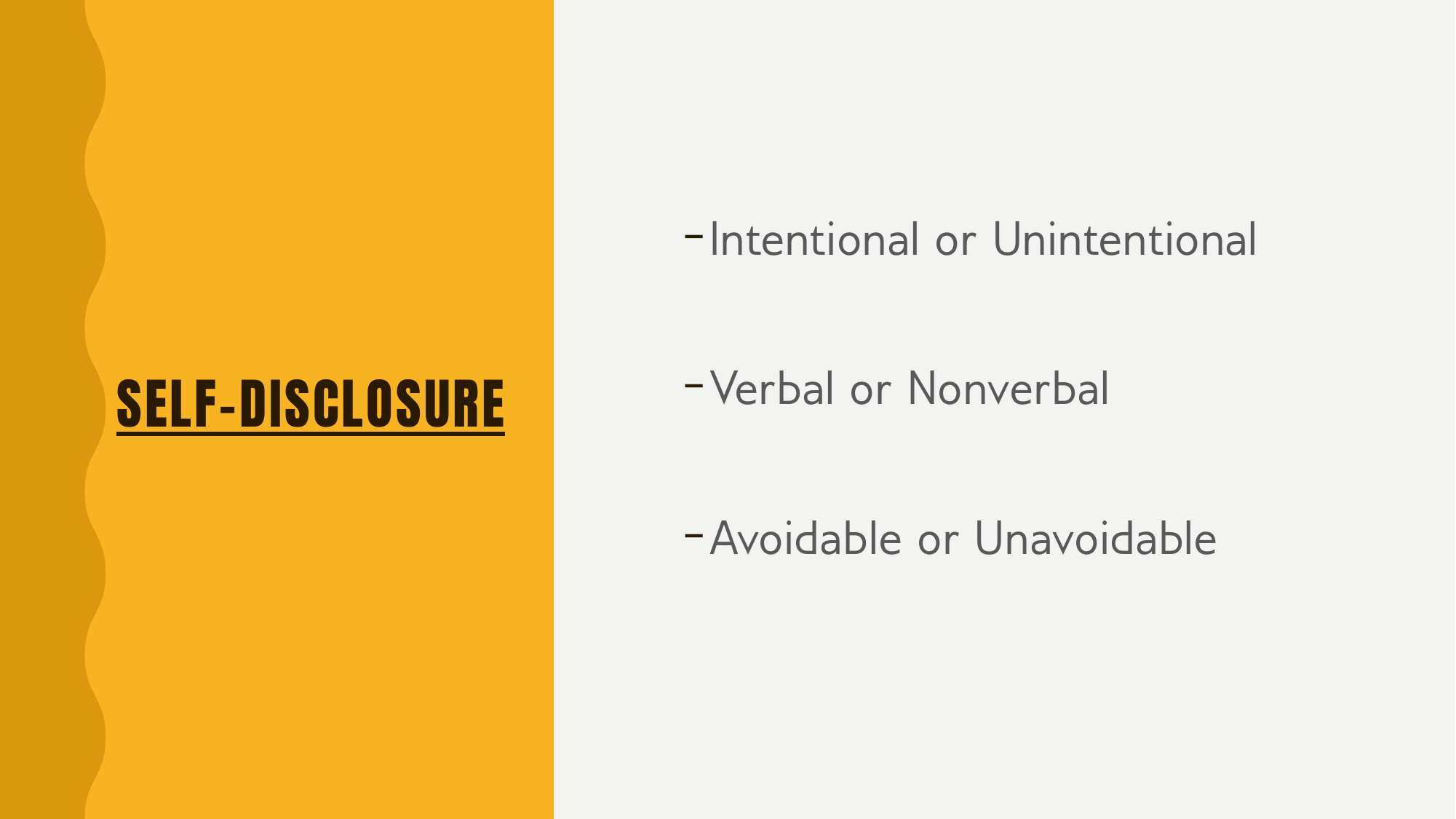

# Self-Disclosure

Intentional or Unintentional

Verbal or Nonverbal

Avoidable or Unavoidable